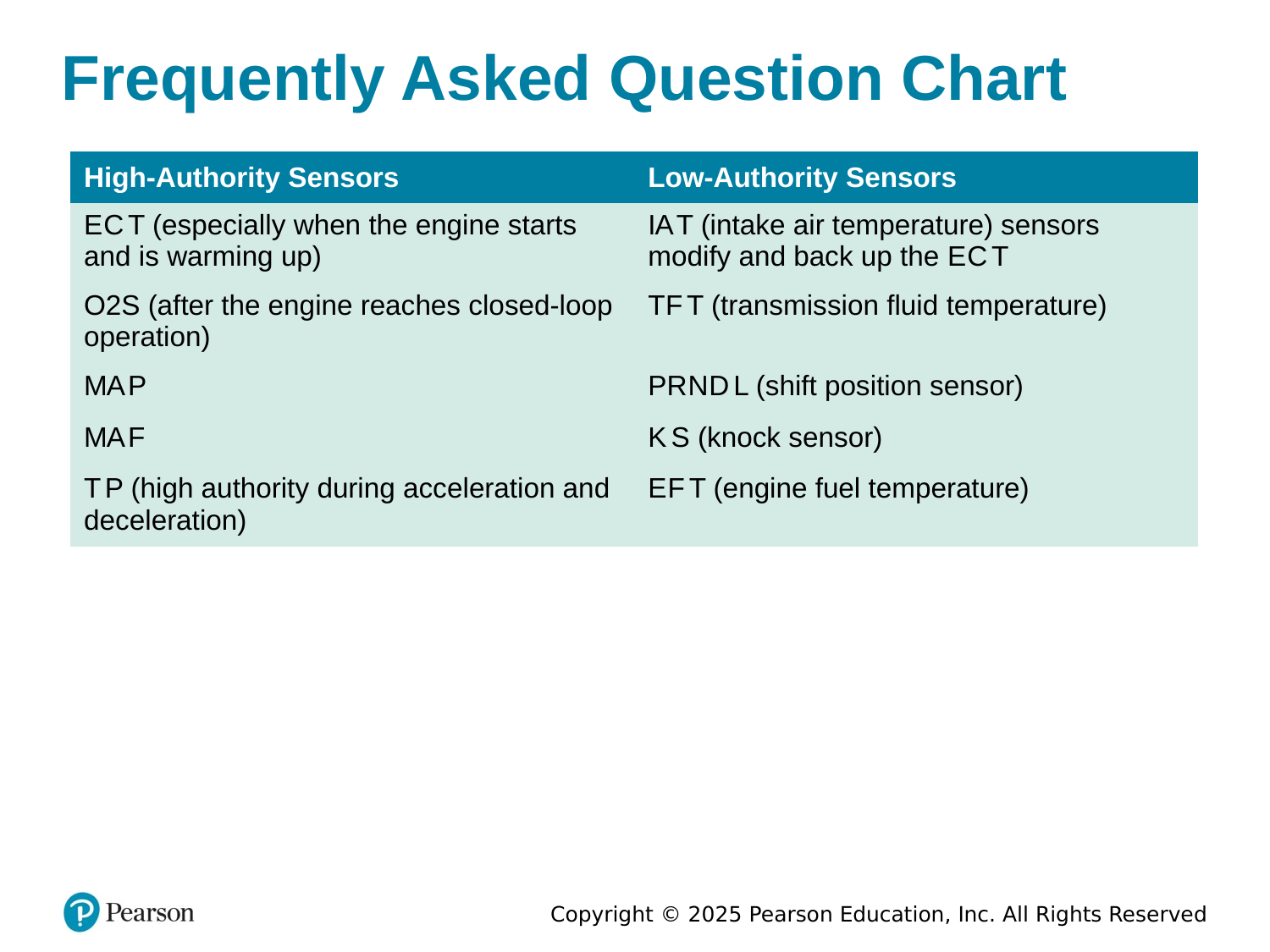

# Frequently Asked Question Chart
| High-Authority Sensors | Low-Authority Sensors |
| --- | --- |
| E C T (especially when the engine starts and is warming up) | I A T (intake air temperature) sensors modify and back up the E C T |
| O2S (after the engine reaches closed-loop operation) | T F T (transmission fluid temperature) |
| M A P | P R N D L (shift position sensor) |
| M A F | K S (knock sensor) |
| T P (high authority during acceleration and deceleration) | E F T (engine fuel temperature) |